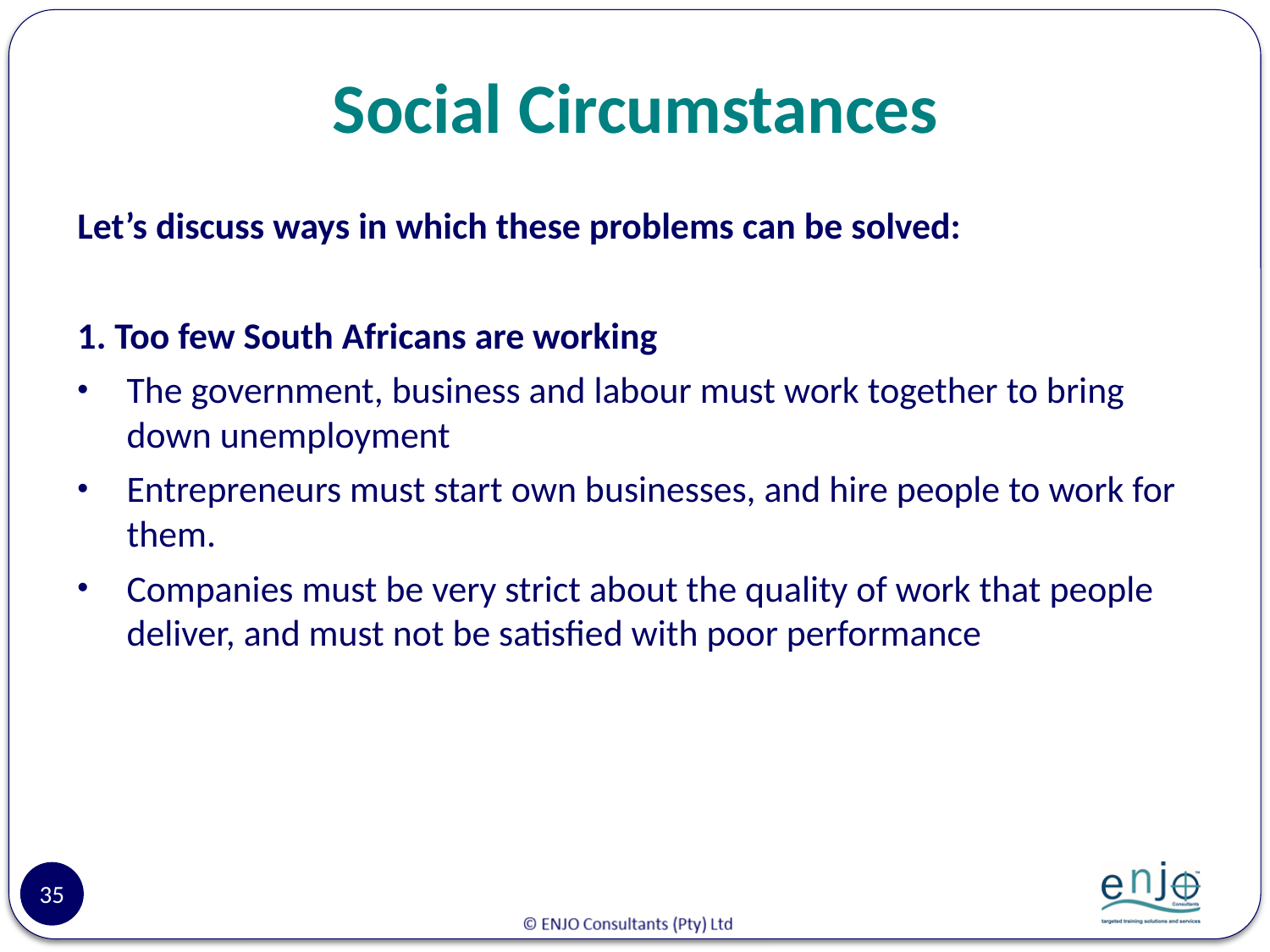

# Social Circumstances
Let’s discuss ways in which these problems can be solved:

1. Too few South Africans are working
The government, business and labour must work together to bring down unemployment
Entrepreneurs must start own businesses, and hire people to work for them.
Companies must be very strict about the quality of work that people deliver, and must not be satisfied with poor performance
35